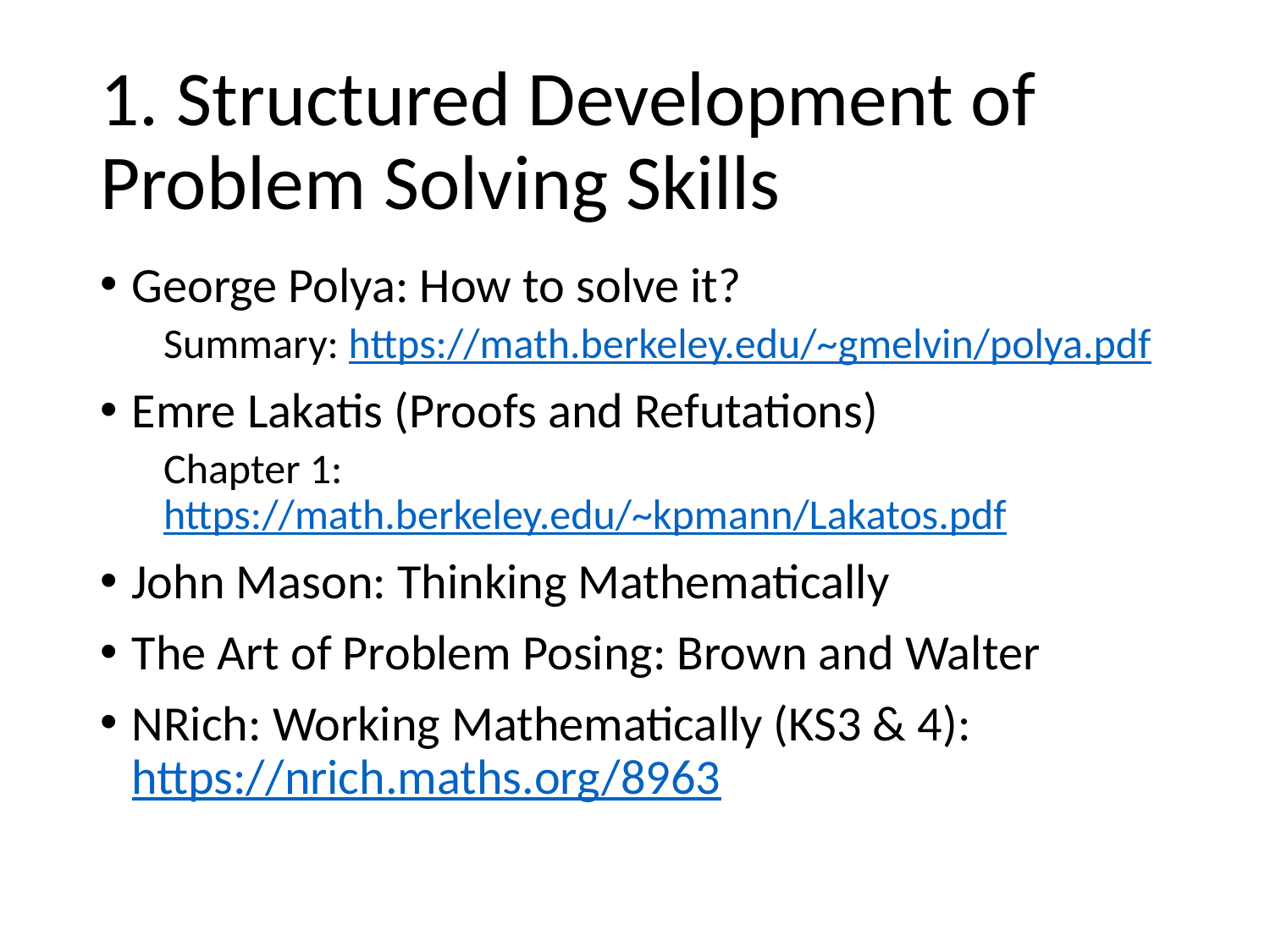

# 1. Structured Development of Problem Solving Skills
George Polya: How to solve it?
Summary: https://math.berkeley.edu/~gmelvin/polya.pdf
Emre Lakatis (Proofs and Refutations)
Chapter 1: https://math.berkeley.edu/~kpmann/Lakatos.pdf
John Mason: Thinking Mathematically
The Art of Problem Posing: Brown and Walter
NRich: Working Mathematically (KS3 & 4): https://nrich.maths.org/8963